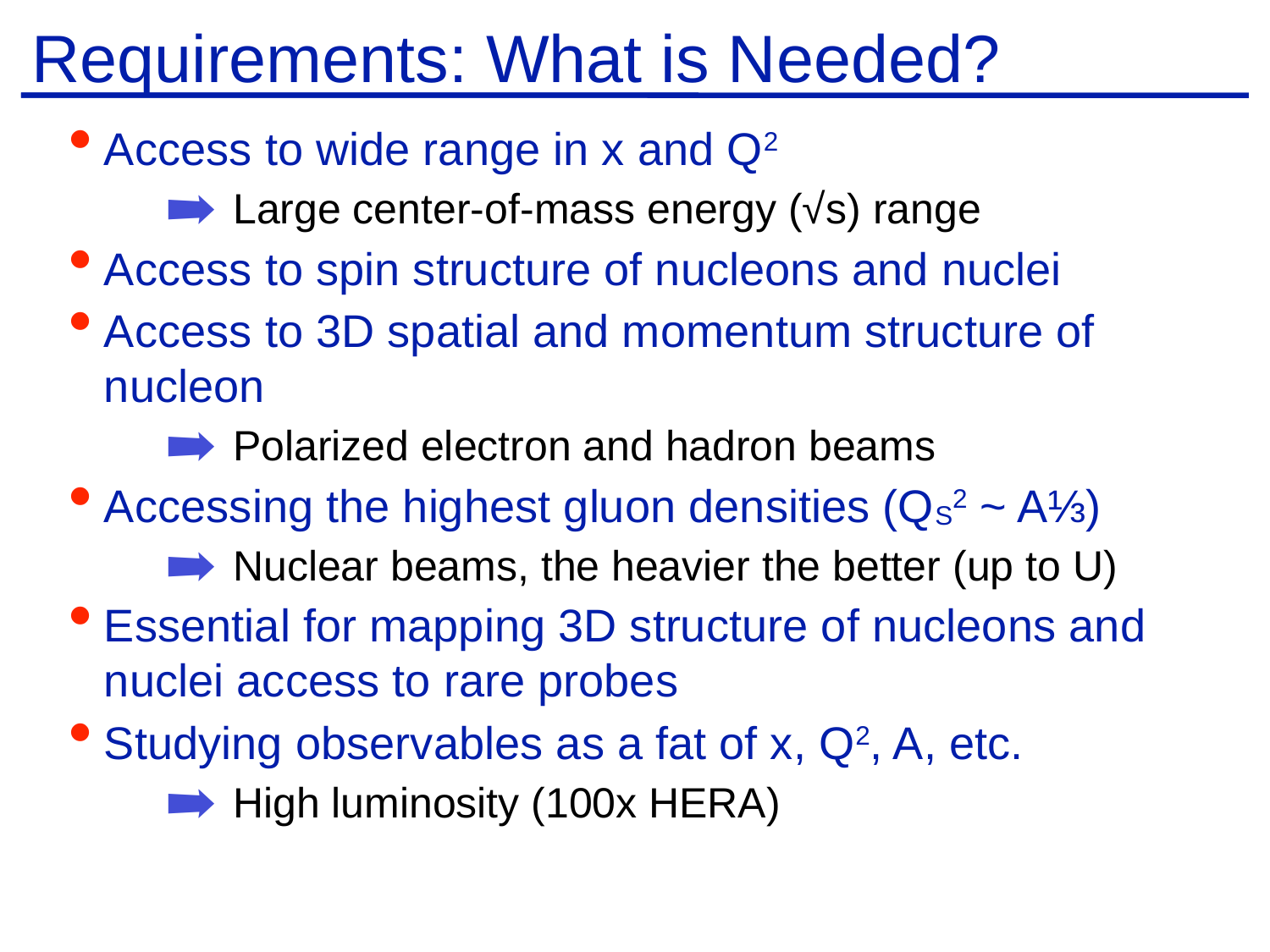

# Requirements: What is Needed?

Access to wide range in x and Q2
Large center-of-mass energy (√s) range
Access to spin structure of nucleons and nuclei
Access to 3D spatial and momentum structure of nucleon
Polarized electron and hadron beams
Accessing the highest gluon densities (QS2 ~ A⅓)
Nuclear beams, the heavier the better (up to U)
Essential for mapping 3D structure of nucleons and nuclei access to rare probes
Studying observables as a fat of x, Q2, A, etc.
High luminosity (100x HERA)
48